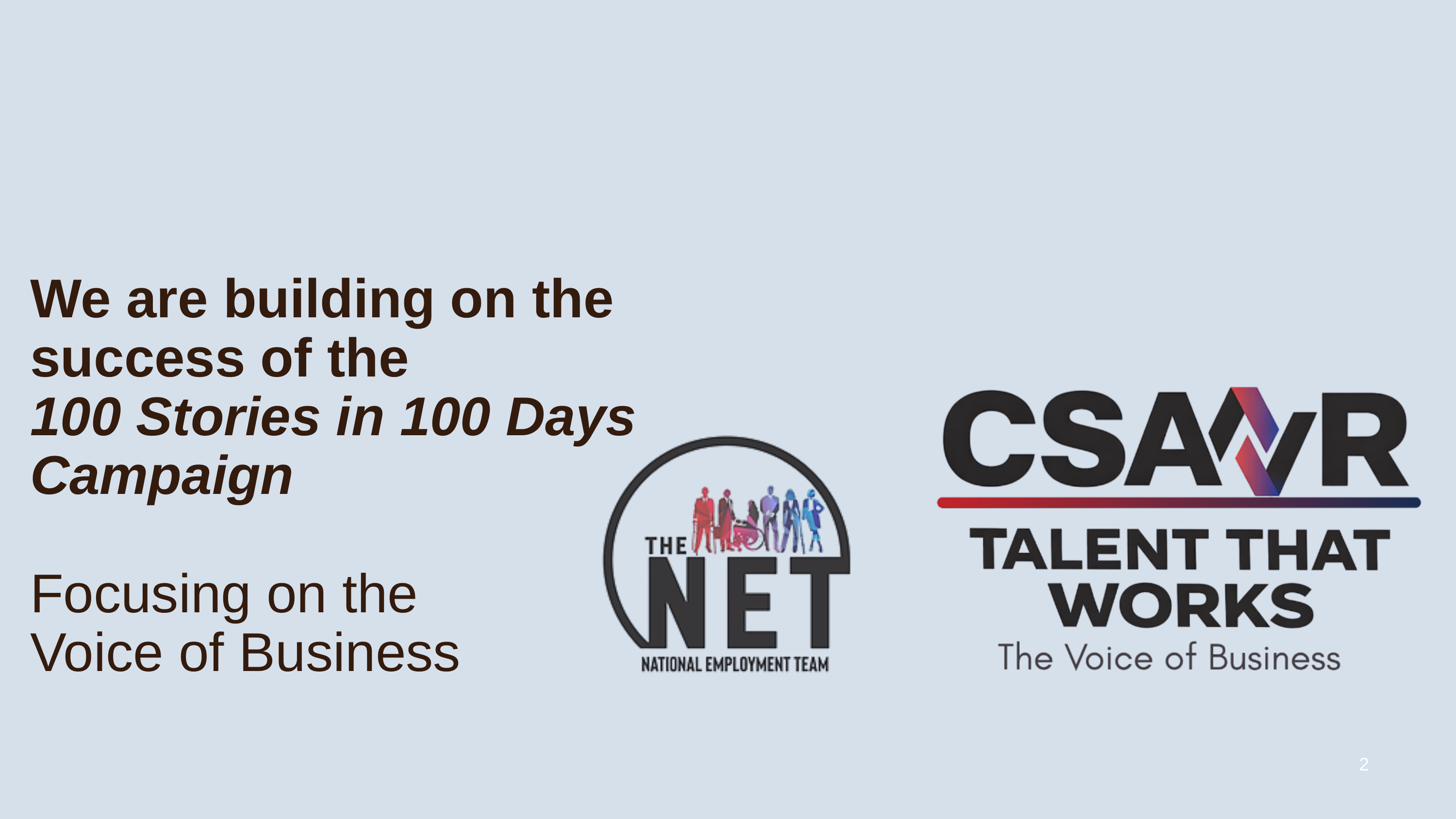

We are building on the success of the
100 Stories in 100 Days Campaign

Focusing on the
Voice of Business

2